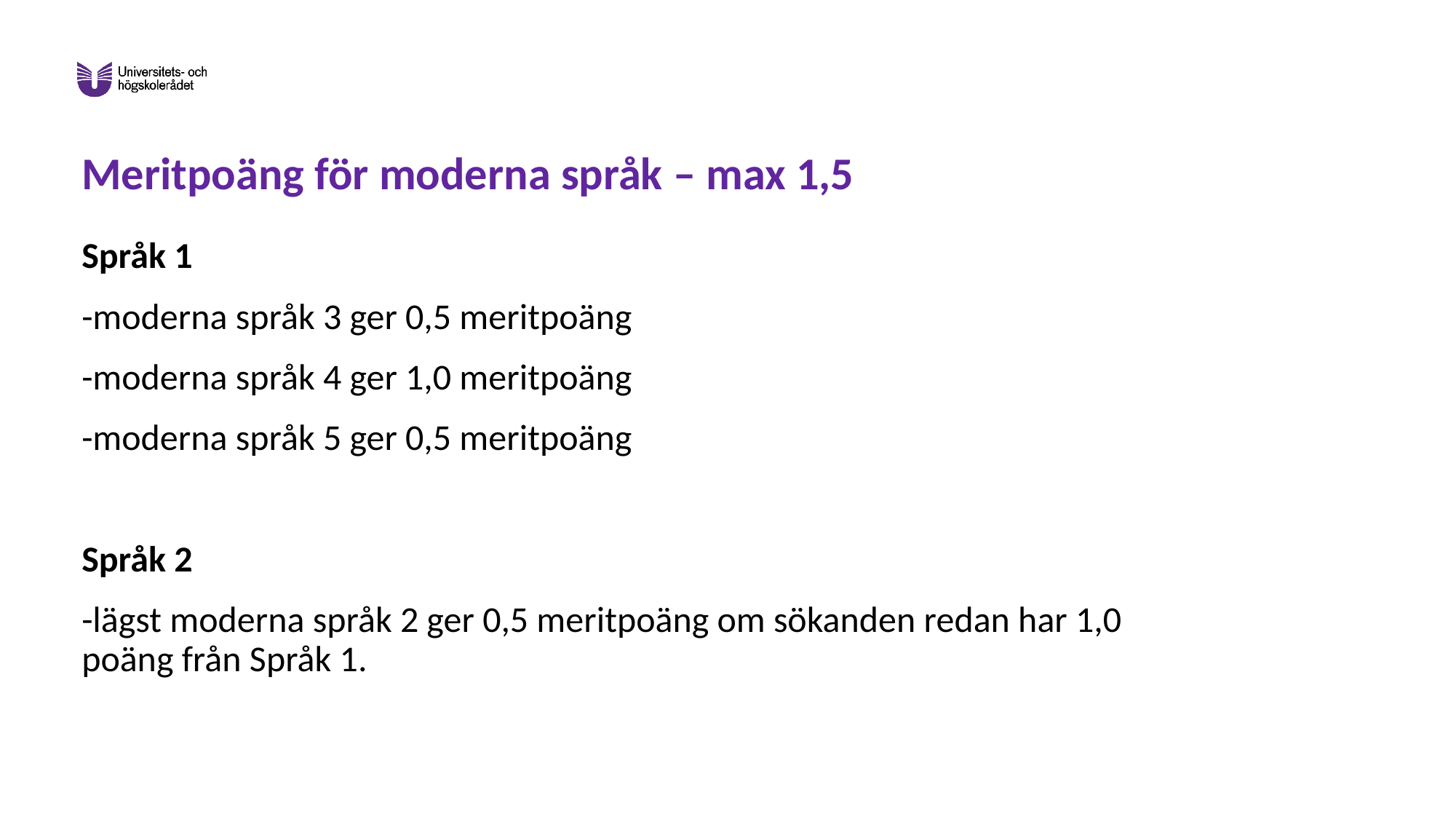

# Meritpoäng för moderna språk – max 1,5
Språk 1
-moderna språk 3 ger 0,5 meritpoäng
-moderna språk 4 ger 1,0 meritpoäng
-moderna språk 5 ger 0,5 meritpoäng

Språk 2
-lägst moderna språk 2 ger 0,5 meritpoäng om sökanden redan har 1,0 poäng från Språk 1.